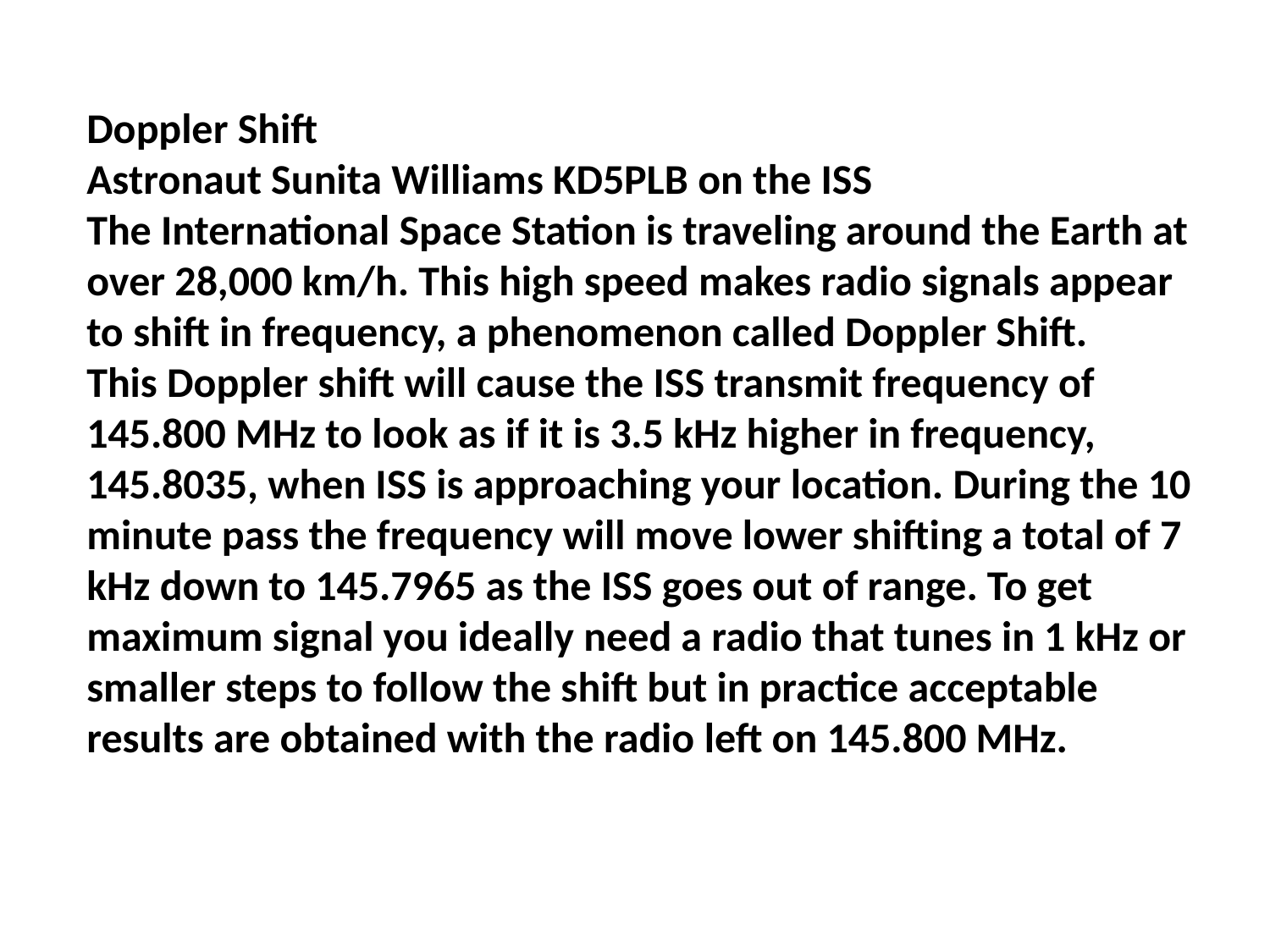

Doppler Shift
Astronaut Sunita Williams KD5PLB on the ISS
The International Space Station is traveling around the Earth at over 28,000 km/h. This high speed makes radio signals appear to shift in frequency, a phenomenon called Doppler Shift.
This Doppler shift will cause the ISS transmit frequency of 145.800 MHz to look as if it is 3.5 kHz higher in frequency, 145.8035, when ISS is approaching your location. During the 10 minute pass the frequency will move lower shifting a total of 7 kHz down to 145.7965 as the ISS goes out of range. To get maximum signal you ideally need a radio that tunes in 1 kHz or smaller steps to follow the shift but in practice acceptable results are obtained with the radio left on 145.800 MHz.